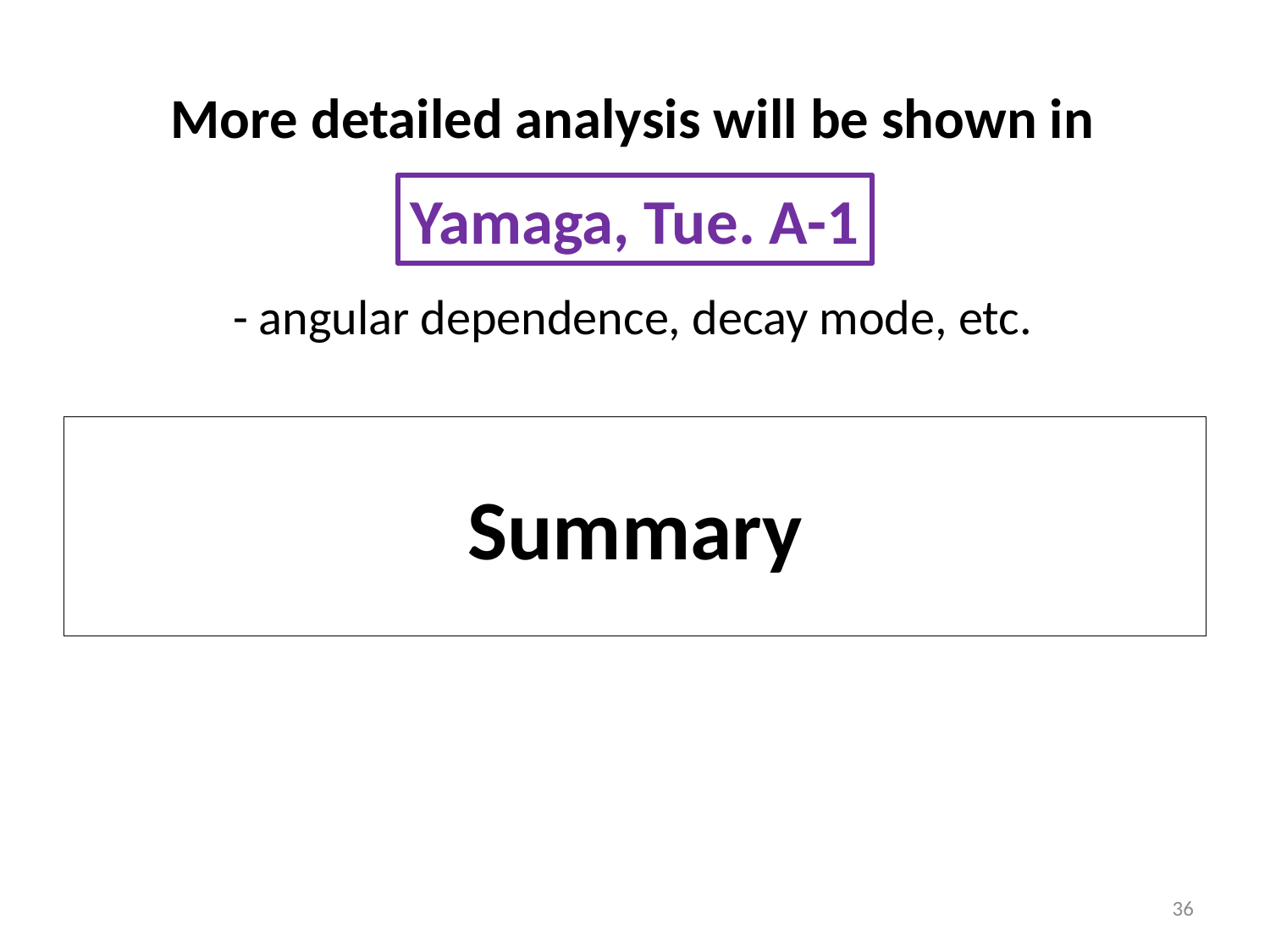

More detailed analysis will be shown in

- angular dependence, decay mode, etc.
Yamaga, Tue. A-1
# Summary
36